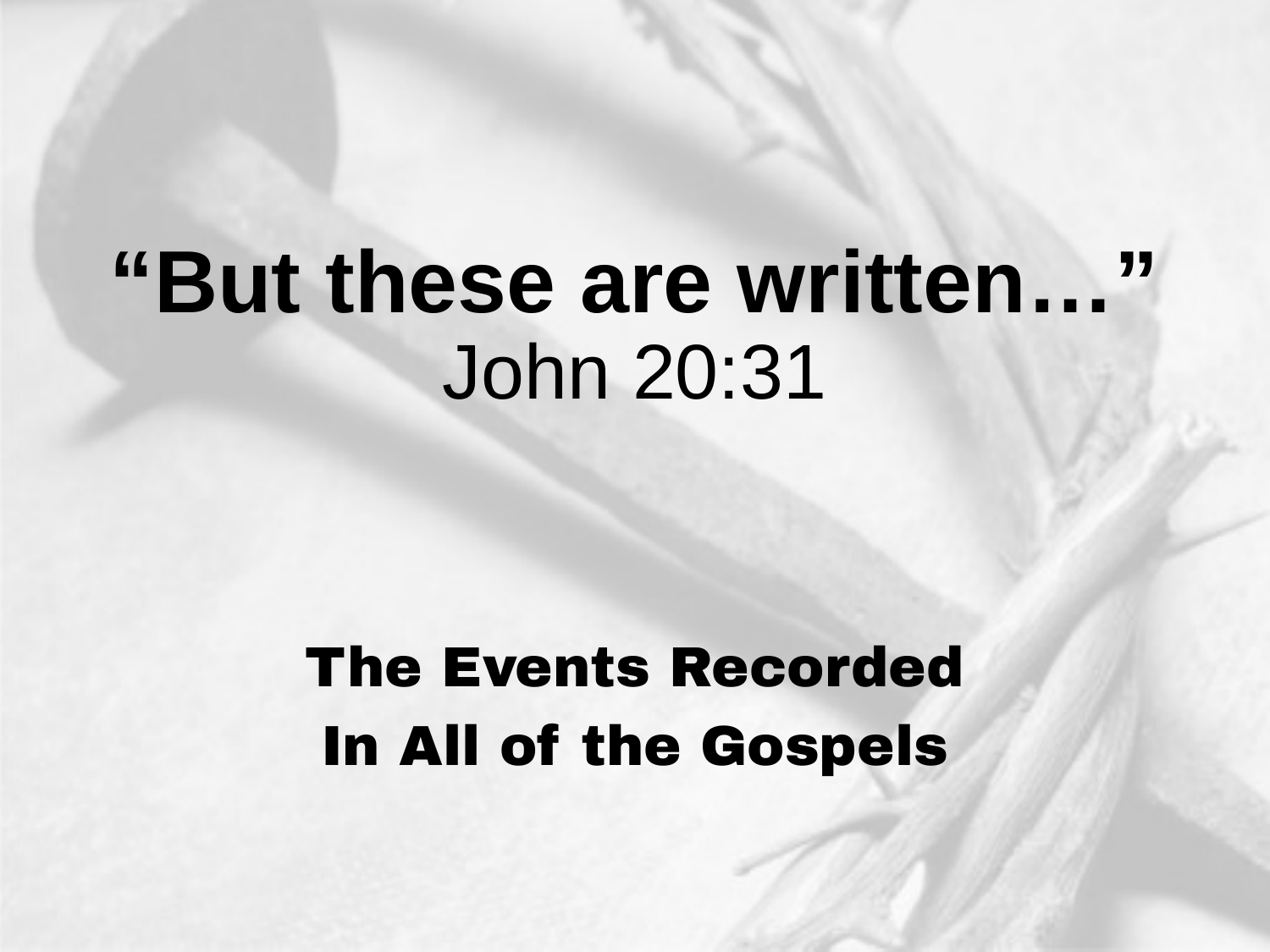

# “But these are written…” John 20:31
The Events Recorded
In All of the Gospels